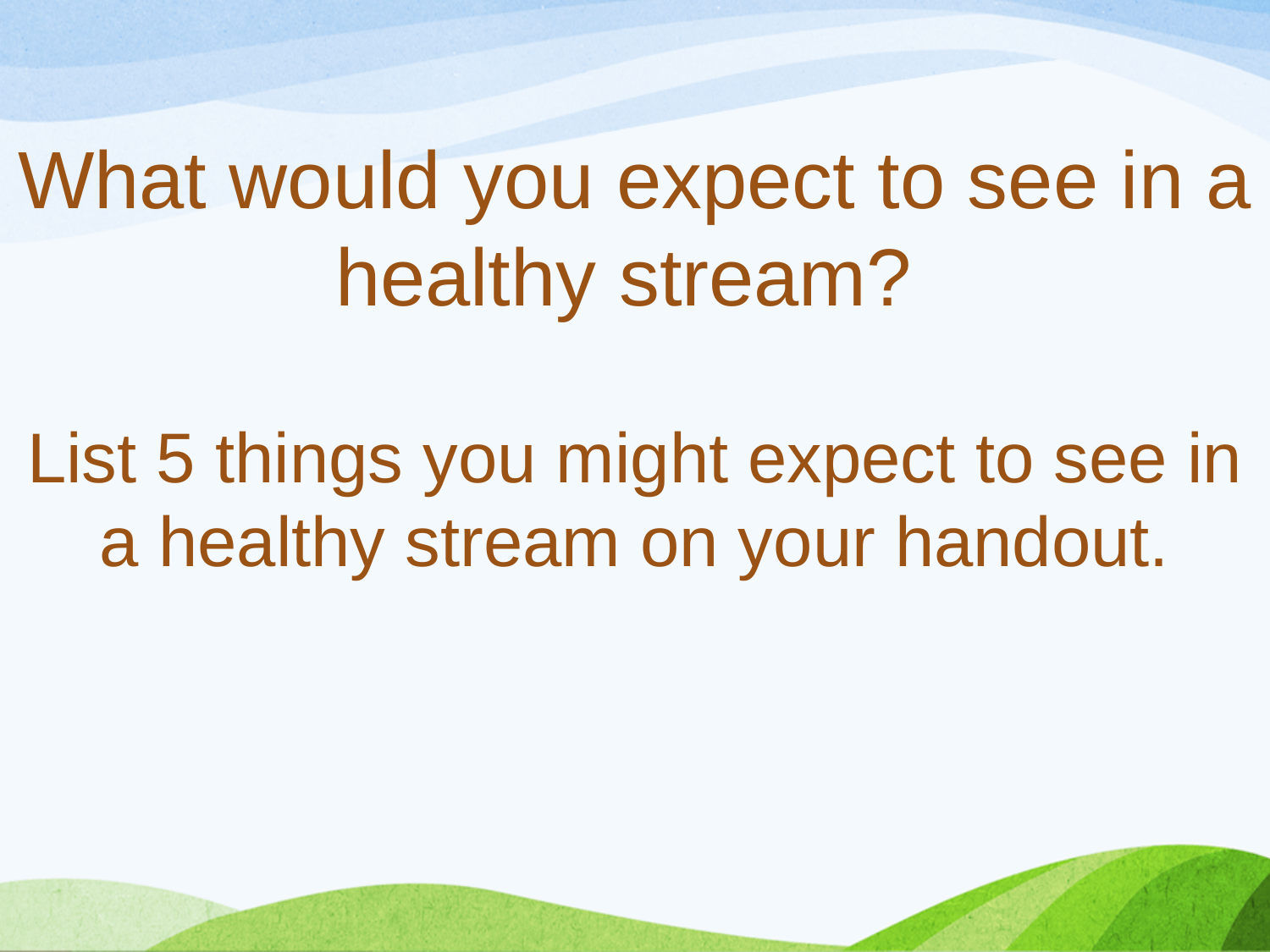

What would you expect to see in a healthy stream?

List 5 things you might expect to see in a healthy stream on your handout.